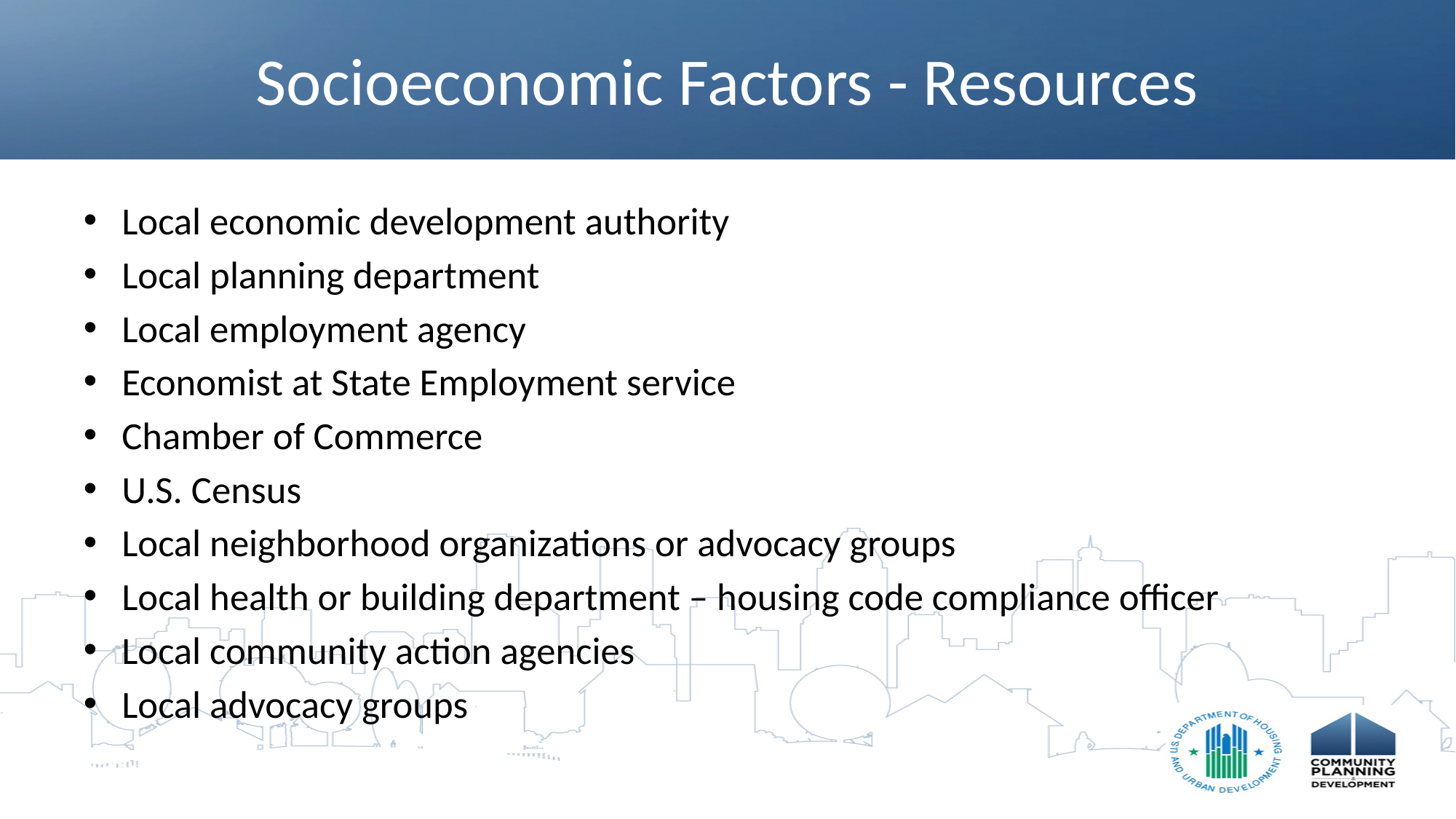

# Socioeconomic Factors - Resources
Local economic development authority
Local planning department
Local employment agency
Economist at State Employment service
Chamber of Commerce
U.S. Census
Local neighborhood organizations or advocacy groups
Local health or building department – housing code compliance officer
Local community action agencies
Local advocacy groups